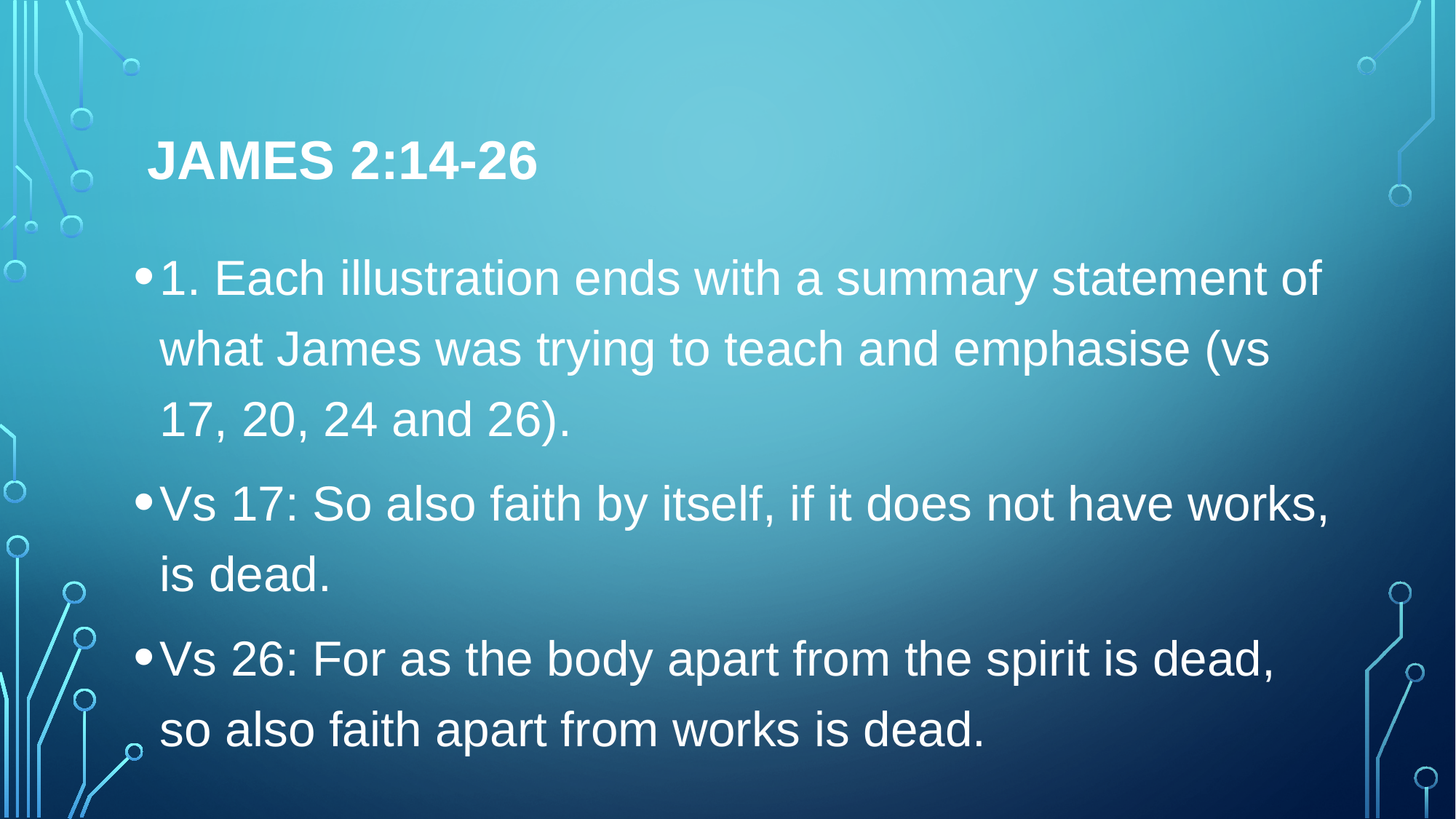

# James 2:14-26
1. Each illustration ends with a summary statement of what James was trying to teach and emphasise (vs 17, 20, 24 and 26).
Vs 17: So also faith by itself, if it does not have works, is dead.
Vs 26: For as the body apart from the spirit is dead, so also faith apart from works is dead.